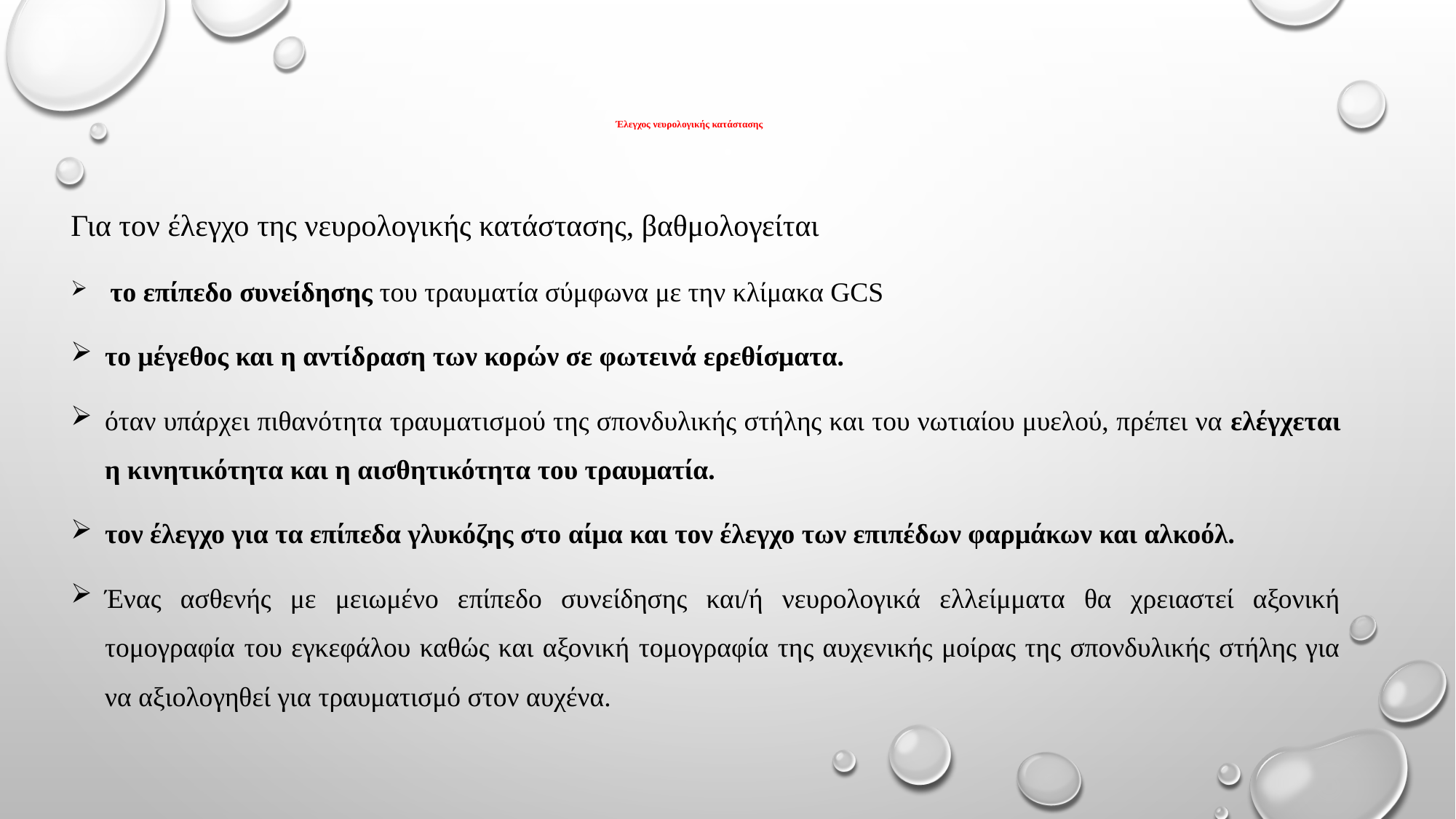

# Έλεγχος νευρολογικής κατάστασης
Για τον έλεγχο της νευρολογικής κατάστασης, βαθμολογείται
 το επίπεδο συνείδησης του τραυματία σύμφωνα με την κλίμακα GCS
το μέγεθος και η αντίδραση των κορών σε φωτεινά ερεθίσματα.
όταν υπάρχει πιθανότητα τραυματισμού της σπονδυλικής στήλης και του νωτιαίου μυελού, πρέπει να ελέγχεται η κινητικότητα και η αισθητικότητα του τραυματία.
τον έλεγχο για τα επίπεδα γλυκόζης στο αίμα και τον έλεγχο των επιπέδων φαρμάκων και αλκοόλ.
Ένας ασθενής με μειωμένο επίπεδο συνείδησης και/ή νευρολογικά ελλείμματα θα χρειαστεί αξονική τομογραφία του εγκεφάλου καθώς και αξονική τομογραφία της αυχενικής μοίρας της σπονδυλικής στήλης για να αξιολογηθεί για τραυματισμό στον αυχένα.